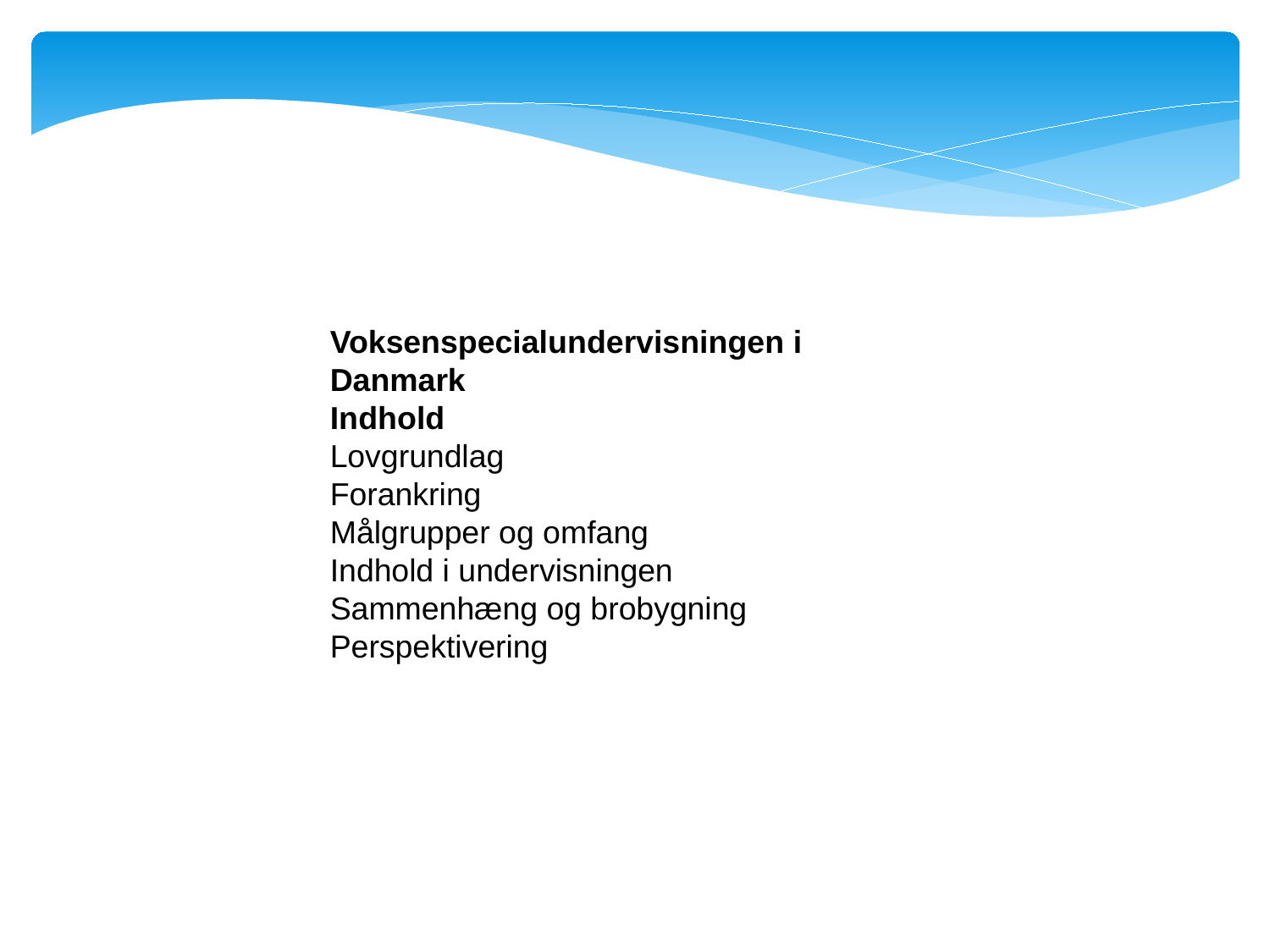

Voksenspecialundervisningen i Danmark
Indhold
Lovgrundlag
Forankring
Målgrupper og omfang
Indhold i undervisningen
Sammenhæng og brobygning
Perspektivering